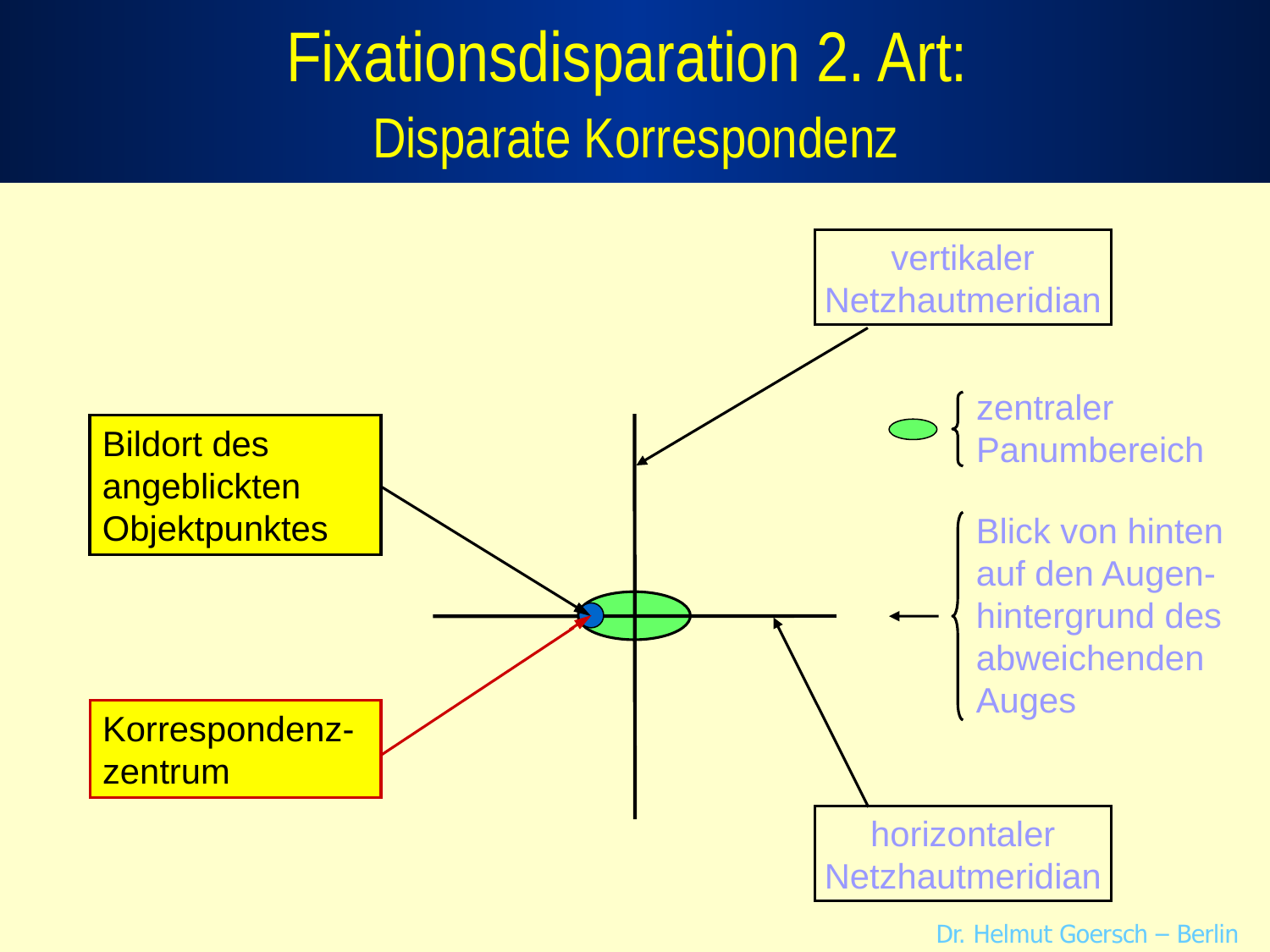

Fixationsdisparation 2. Art:
# Fixationsdisparation 2. Art
Disparate Korrespondenz
vertikaler Netzhautmeridian

zentraler
Panumbereich

Blick von hinten
auf den Augen-hintergrund des abweichenden Auges

horizontaler Netzhautmeridian

Bildort des angeblickten Objektpunktes

Korrespondenz-zentrum
Dr. Helmut Goersch – Berlin